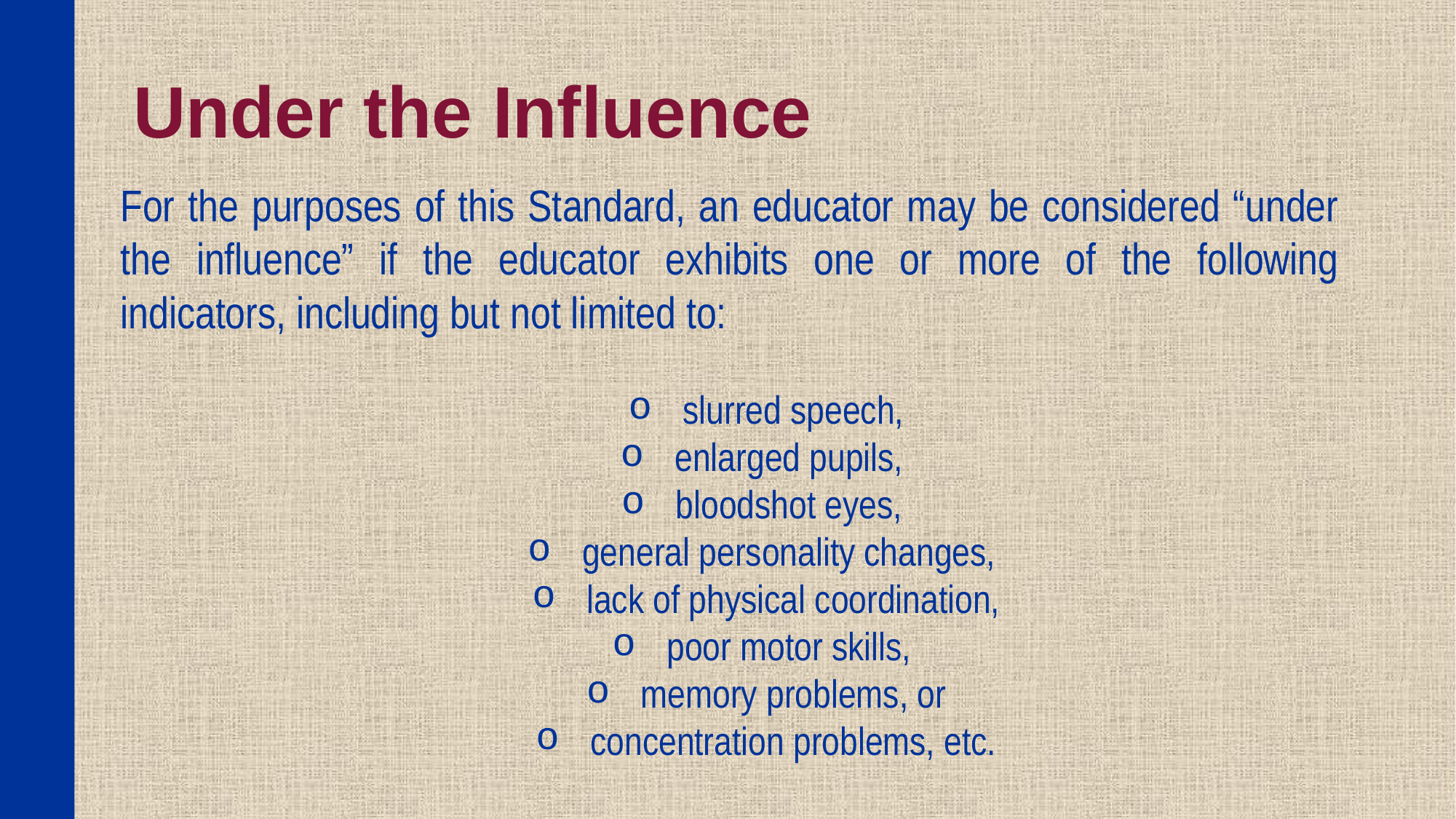

Under the Influence
For the purposes of this Standard, an educator may be considered “under the influence” if the educator exhibits one or more of the following indicators, including but not limited to:

slurred speech,
enlarged pupils,
bloodshot eyes,
general personality changes,
lack of physical coordination,
poor motor skills,
memory problems, or
concentration problems, etc.